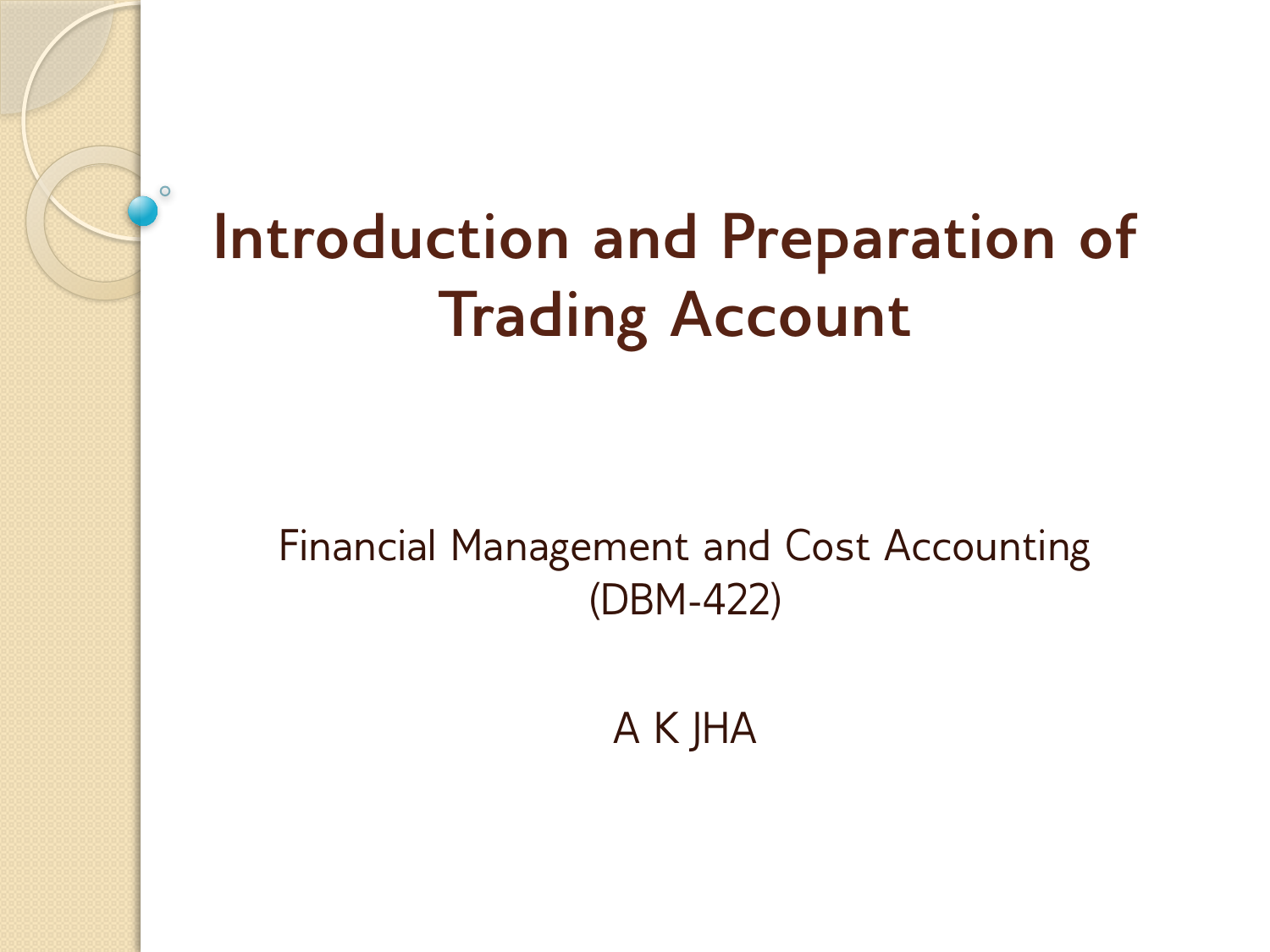

# Introduction and Preparation of Trading Account
Financial Management and Cost Accounting (DBM-422)

A K JHA